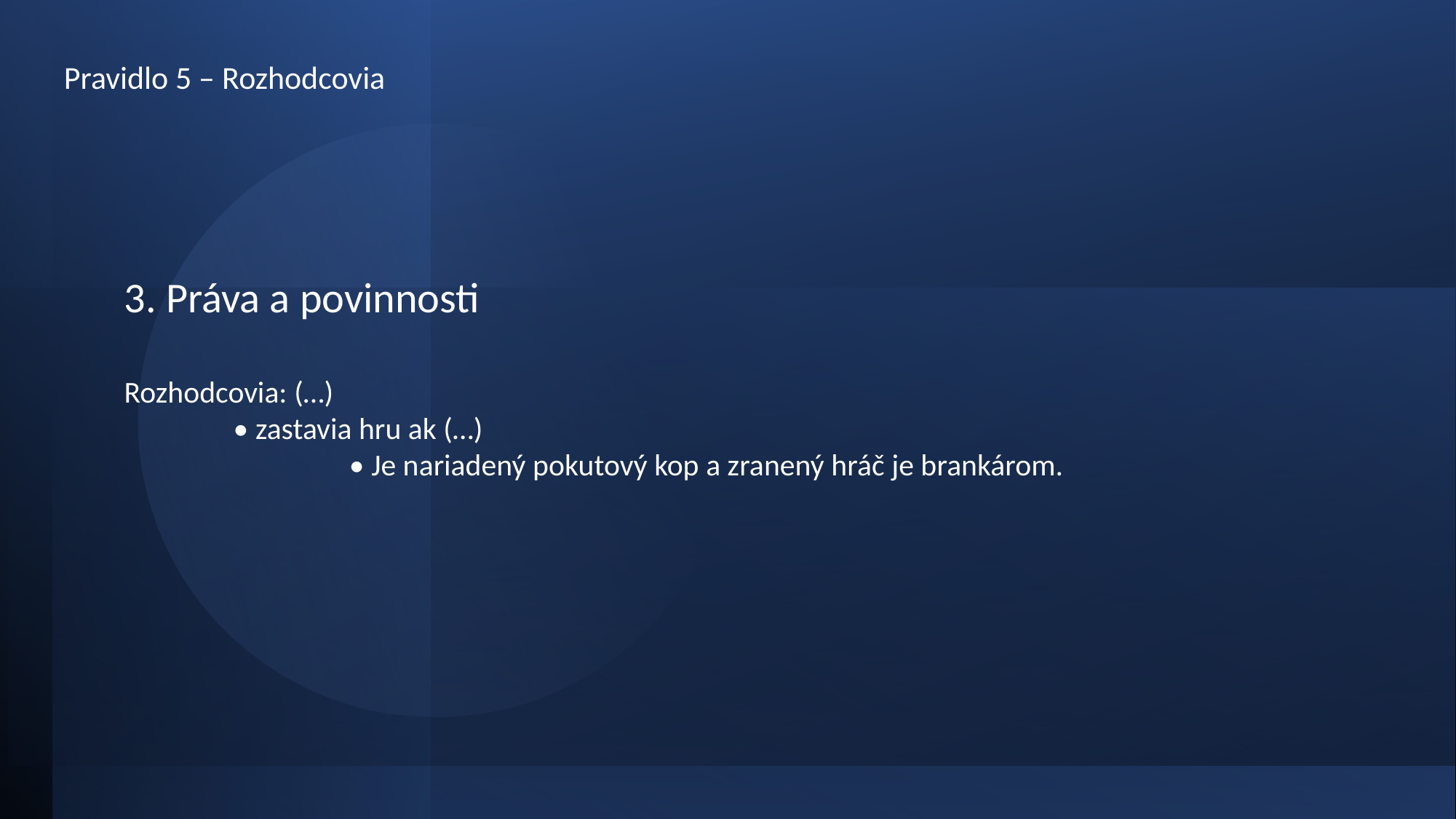

# Pravidlo 5 – Rozhodcovia

3. Práva a povinnosti

Rozhodcovia: (…)
	• zastavia hru ak (…)
		 • Je nariadený pokutový kop a zranený hráč je brankárom.